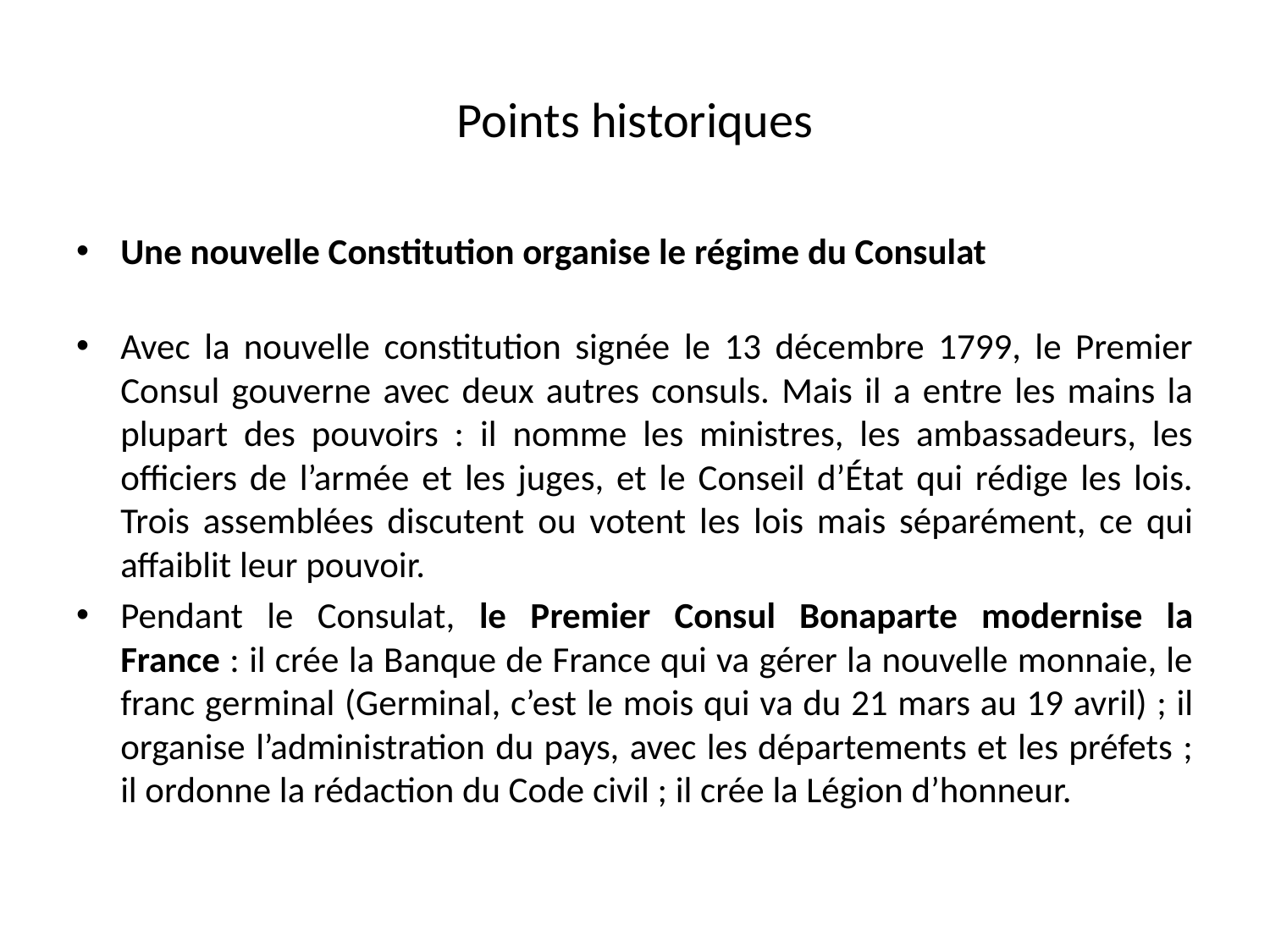

# Points historiques
Une nouvelle Constitution organise le régime du Consulat
Avec la nouvelle constitution signée le 13 décembre 1799, le Premier Consul gouverne avec deux autres consuls. Mais il a entre les mains la plupart des pouvoirs : il nomme les ministres, les ambassadeurs, les officiers de l’armée et les juges, et le Conseil d’État qui rédige les lois. Trois assemblées discutent ou votent les lois mais séparément, ce qui affaiblit leur pouvoir.
Pendant le Consulat, le Premier Consul Bonaparte modernise la France : il crée la Banque de France qui va gérer la nouvelle monnaie, le franc germinal (Germinal, c’est le mois qui va du 21 mars au 19 avril) ; il organise l’administration du pays, avec les départements et les préfets ; il ordonne la rédaction du Code civil ; il crée la Légion d’honneur.